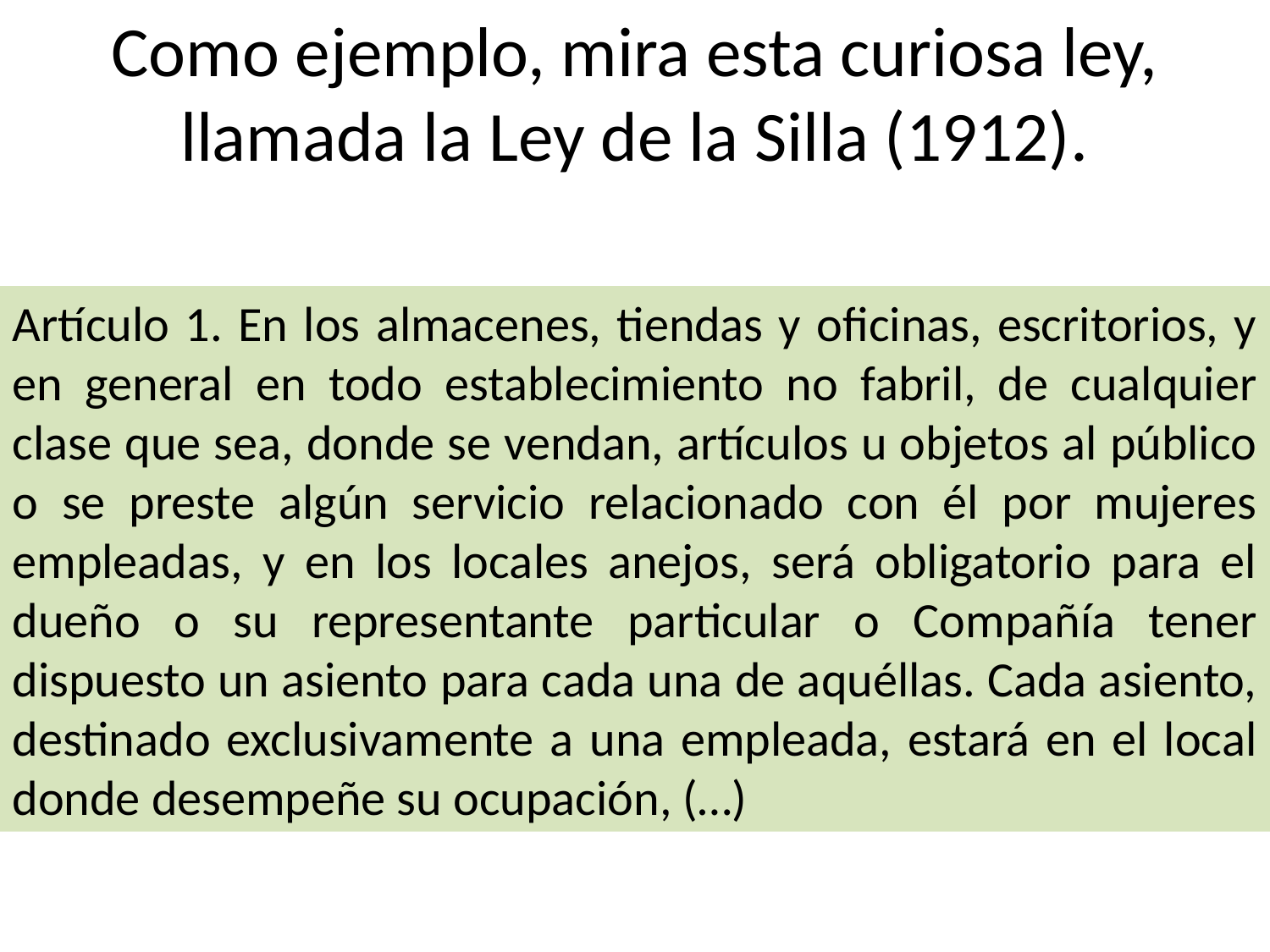

Como ejemplo, mira esta curiosa ley, llamada la Ley de la Silla (1912).
Artículo 1. En los almacenes, tiendas y oficinas, escritorios, y en general en todo establecimiento no fabril, de cualquier clase que sea, donde se vendan, artículos u objetos al público o se preste algún servicio relacionado con él por mujeres empleadas, y en los locales anejos, será obligatorio para el dueño o su representante particular o Compañía tener dispuesto un asiento para cada una de aquéllas. Cada asiento, destinado exclusivamente a una empleada, estará en el local donde desempeñe su ocupación, (…)